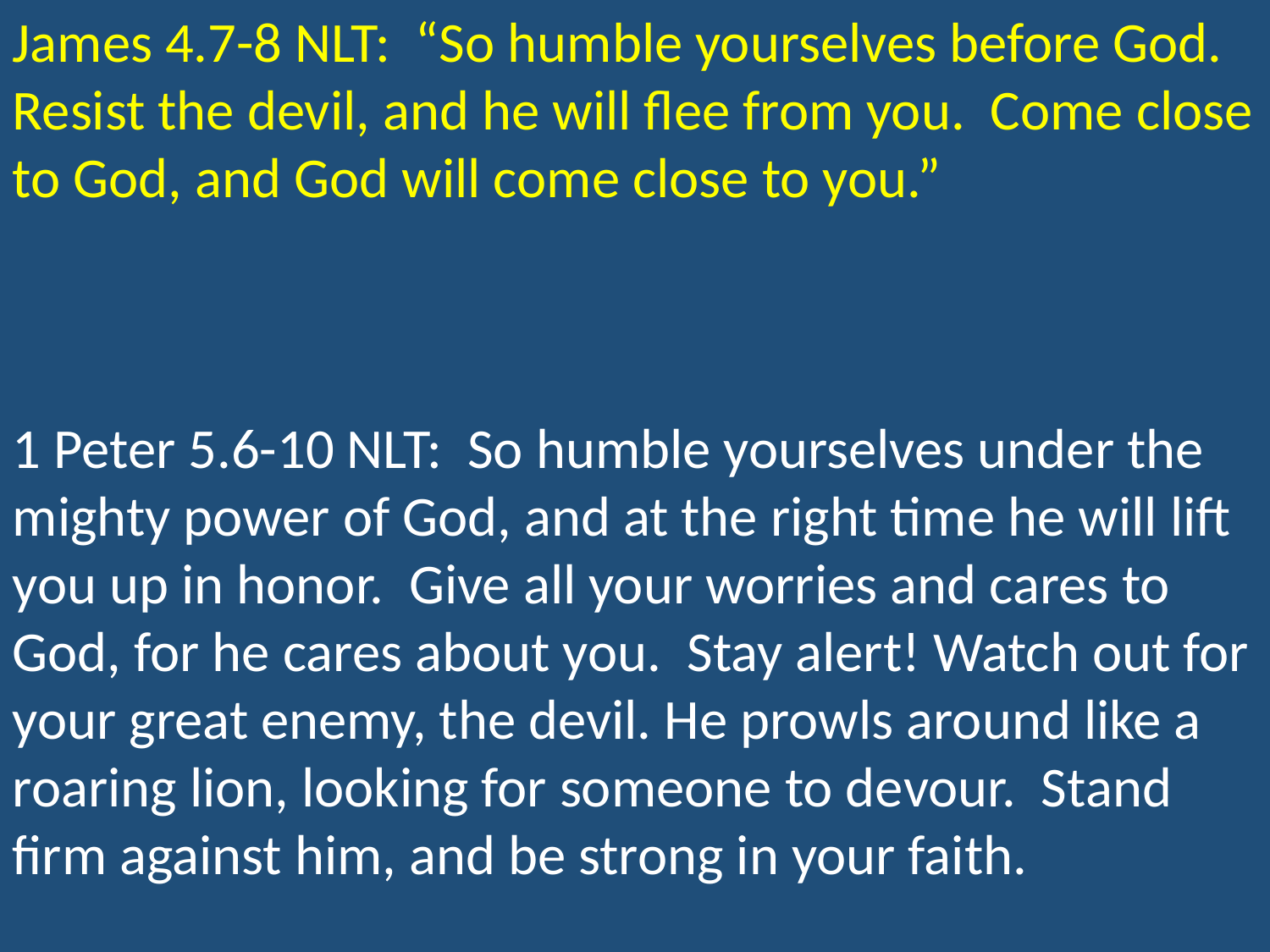

James 4.7-8 NLT:  “So humble yourselves before God. Resist the devil, and he will flee from you.  Come close to God, and God will come close to you.”

1 Peter 5.6-10 NLT:  So humble yourselves under the mighty power of God, and at the right time he will lift you up in honor.  Give all your worries and cares to God, for he cares about you.  Stay alert! Watch out for your great enemy, the devil. He prowls around like a roaring lion, looking for someone to devour.  Stand firm against him, and be strong in your faith.